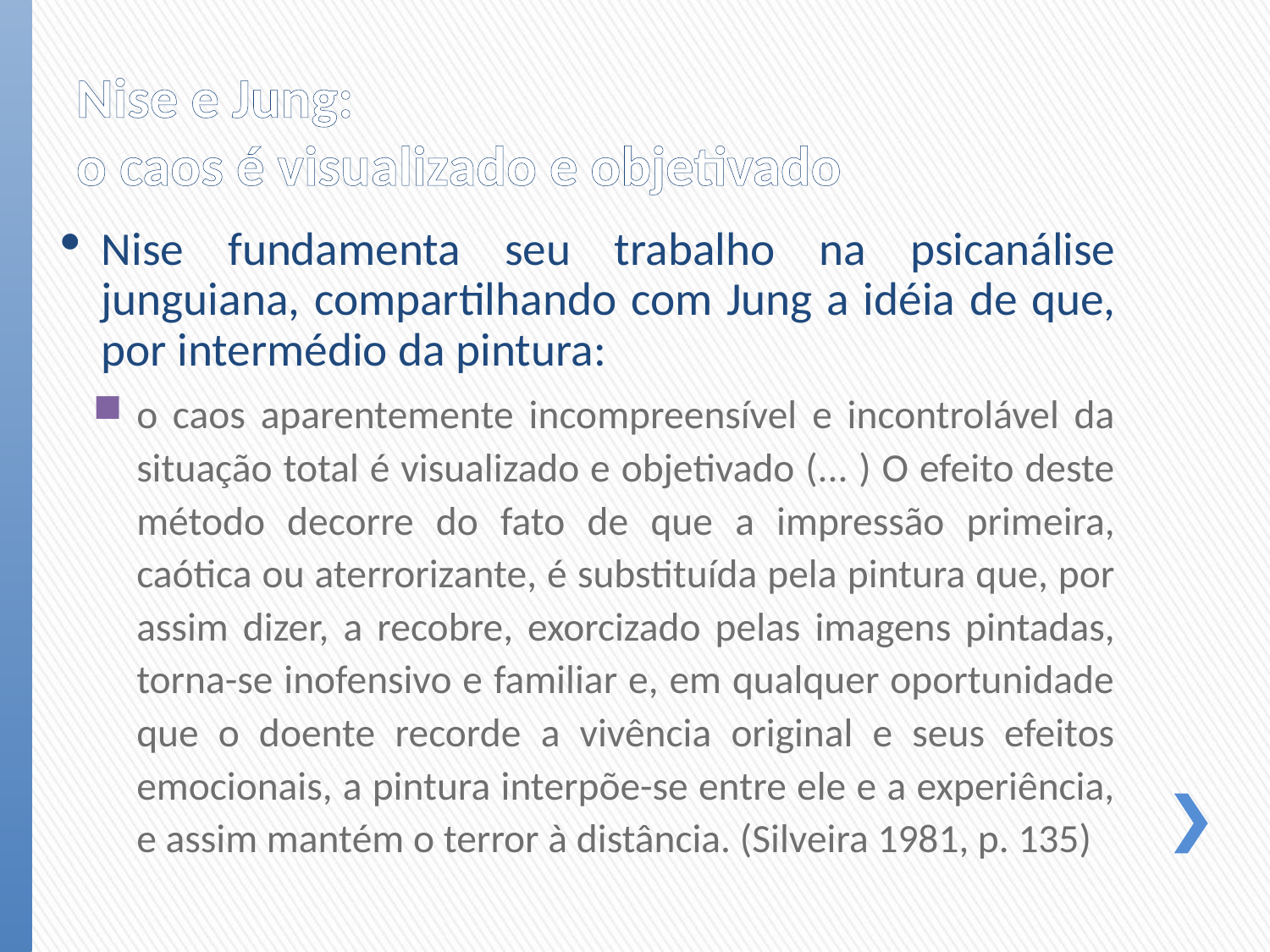

# Nise e Jung: o caos é visualizado e objetivado
Nise fundamenta seu trabalho na psicanálise junguiana, compartilhando com Jung a idéia de que, por intermédio da pintura:
o caos aparentemente incompreensível e incontrolável da situação total é visualizado e objetivado (... ) O efeito deste método decorre do fato de que a impressão primeira, caótica ou aterrorizante, é substituída pela pintura que, por assim dizer, a recobre, exorcizado pelas imagens pintadas, torna-se inofensivo e familiar e, em qualquer oportunidade que o doente recorde a vivência original e seus efeitos emocionais, a pintura interpõe-se entre ele e a experiência, e assim mantém o terror à distância. (Silveira 1981, p. 135)